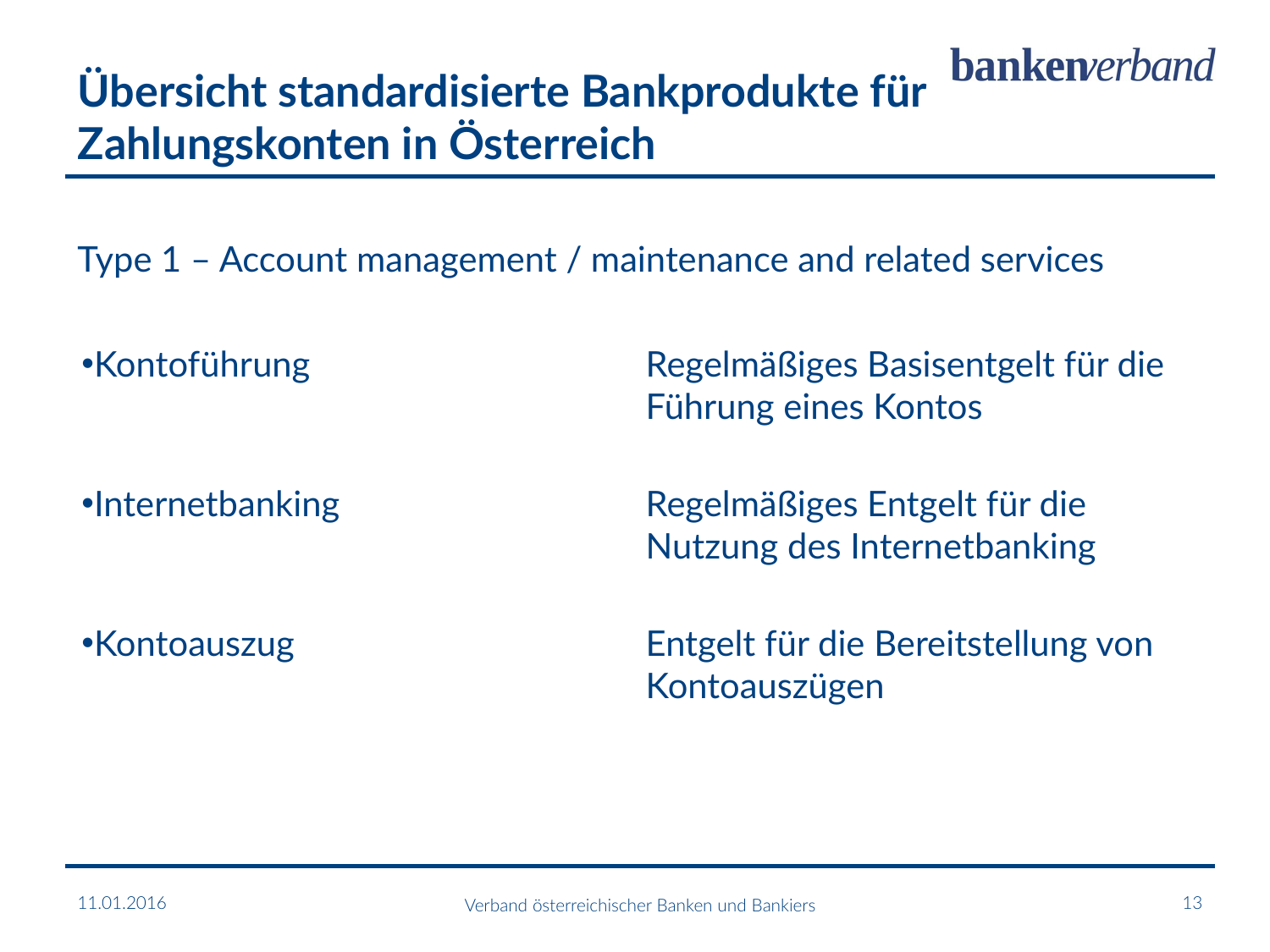

Übersicht standardisierte Bankprodukte für Zahlungskonten in Österreich
Type 1 – Account management / maintenance and related services
| Kontoführung | Regelmäßiges Basisentgelt für die Führung eines Kontos |
| --- | --- |
| Internetbanking | Regelmäßiges Entgelt für die Nutzung des Internetbanking |
| Kontoauszug | Entgelt für die Bereitstellung von Kontoauszügen |